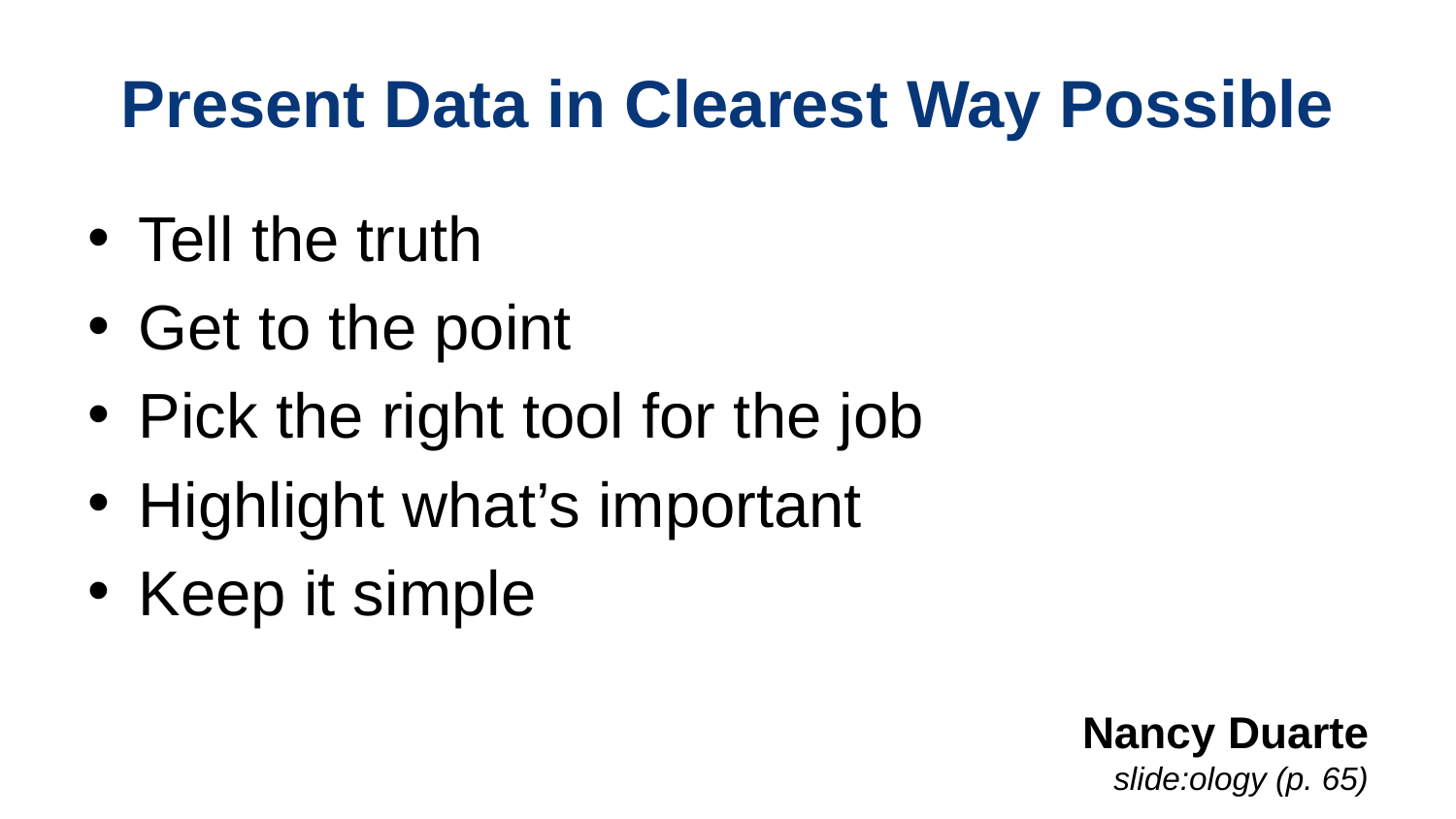

# Present Data in Clearest Way Possible
Tell the truth
Get to the point
Pick the right tool for the job
Highlight what’s important
Keep it simple
Nancy Duarte
slide:ology (p. 65)